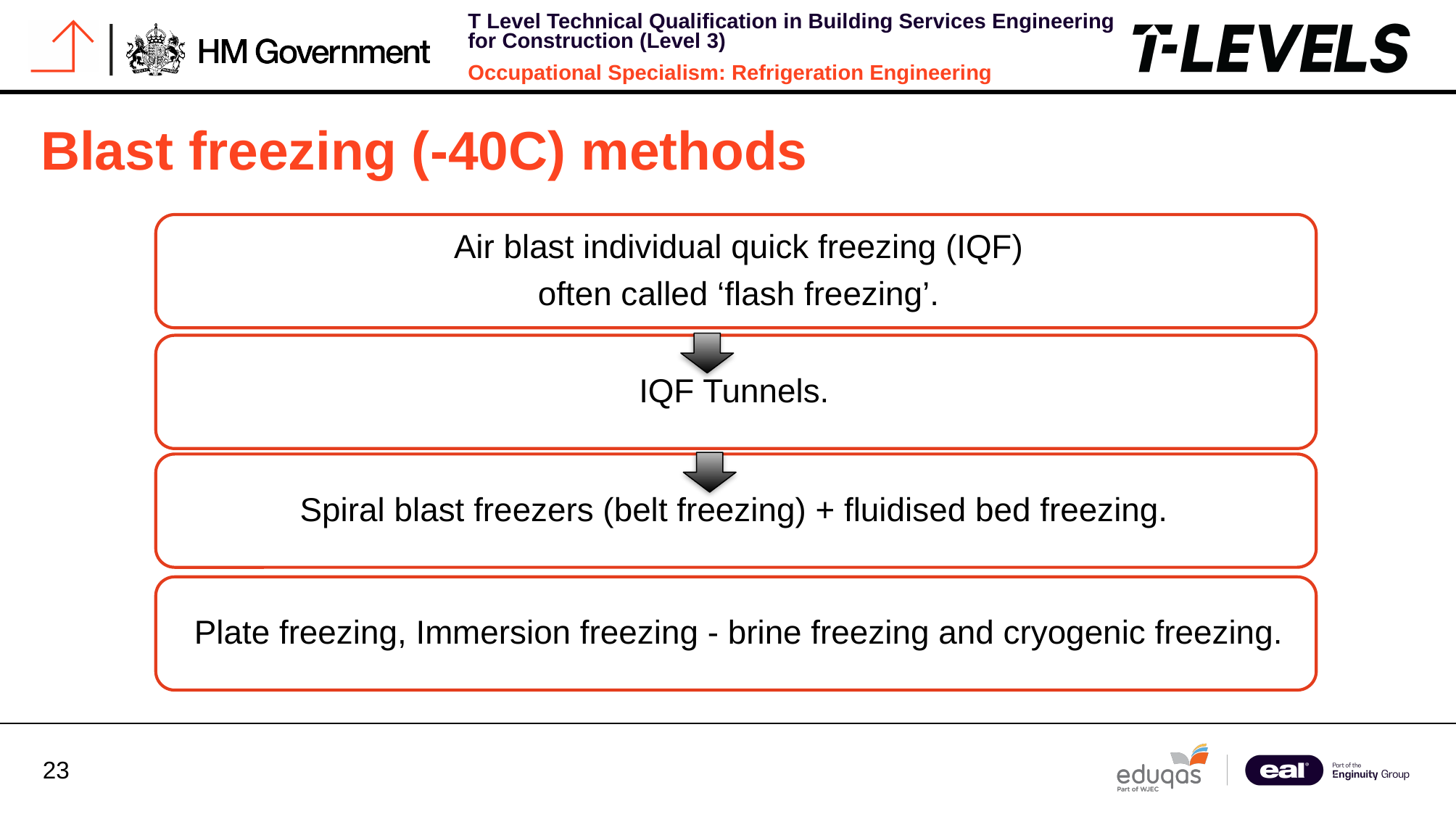

# Blast freezing (-40C) methods
Air blast individual quick freezing (IQF)
 often called ‘flash freezing’.
IQF Tunnels.
Spiral blast freezers (belt freezing) + fluidised bed freezing.
Plate freezing, Immersion freezing - brine freezing and cryogenic freezing.